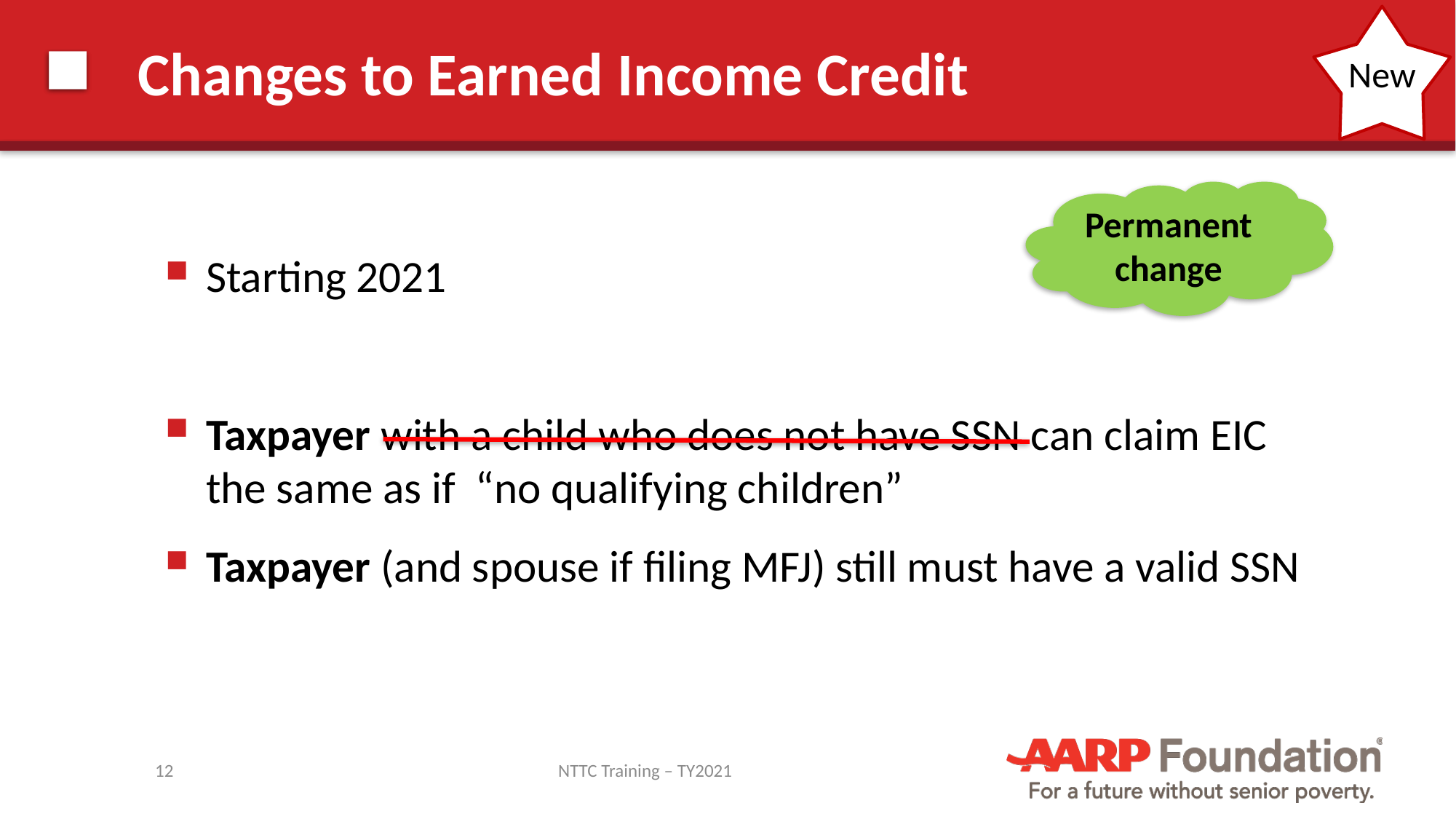

# Changes to Earned Income Credit

New

Starting 2021

Taxpayer with a child who does not have SSN can claim EIC the same as if  “no qualifying children”
Taxpayer (and spouse if filing MFJ) still must have a valid SSN

Permanent change
12
NTTC Training – TY2021